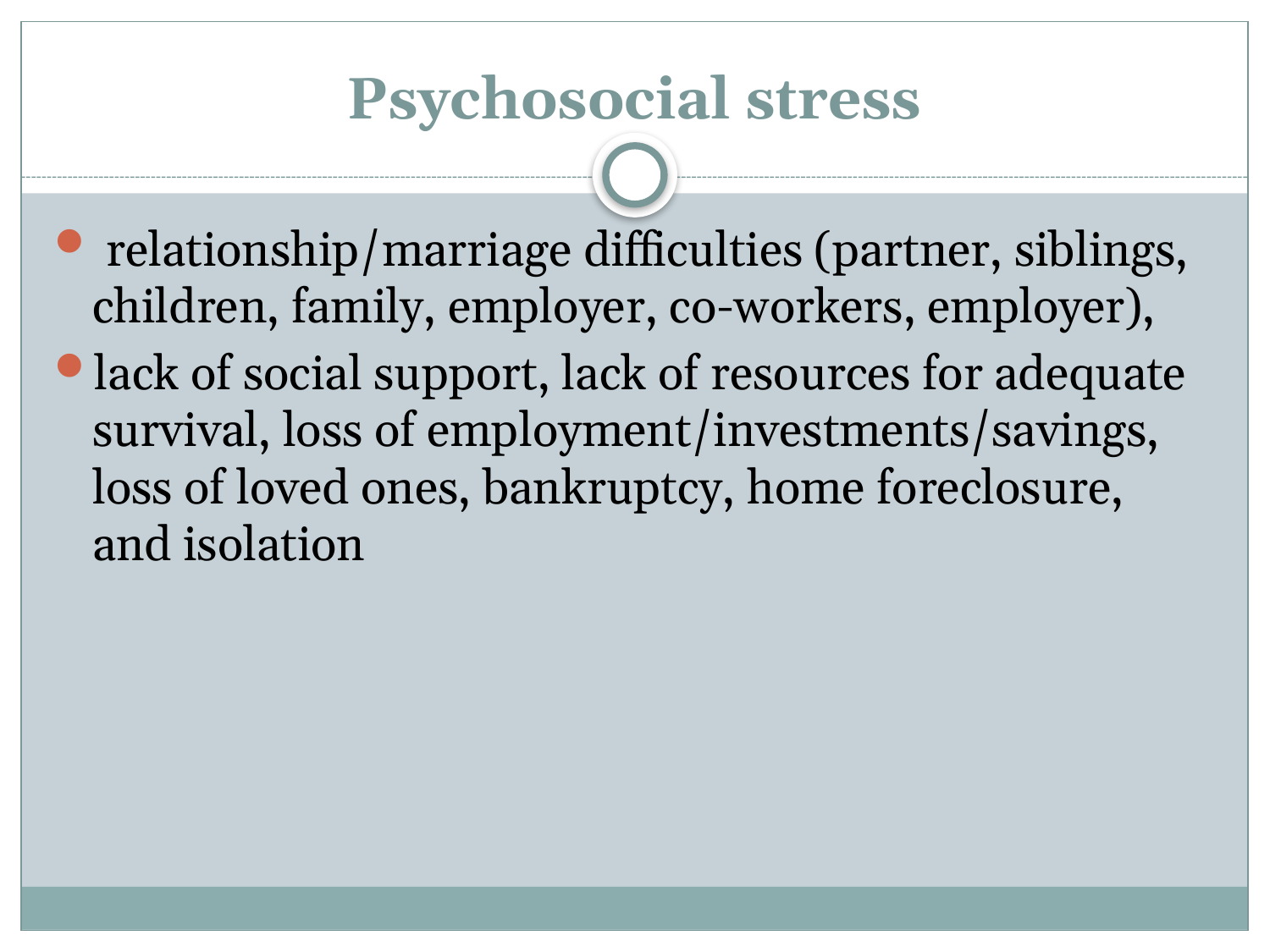

# Psychosocial stress
 relationship/marriage difficulties (partner, siblings, children, family, employer, co-workers, employer),
lack of social support, lack of resources for adequate survival, loss of employment/investments/savings, loss of loved ones, bankruptcy, home foreclosure, and isolation